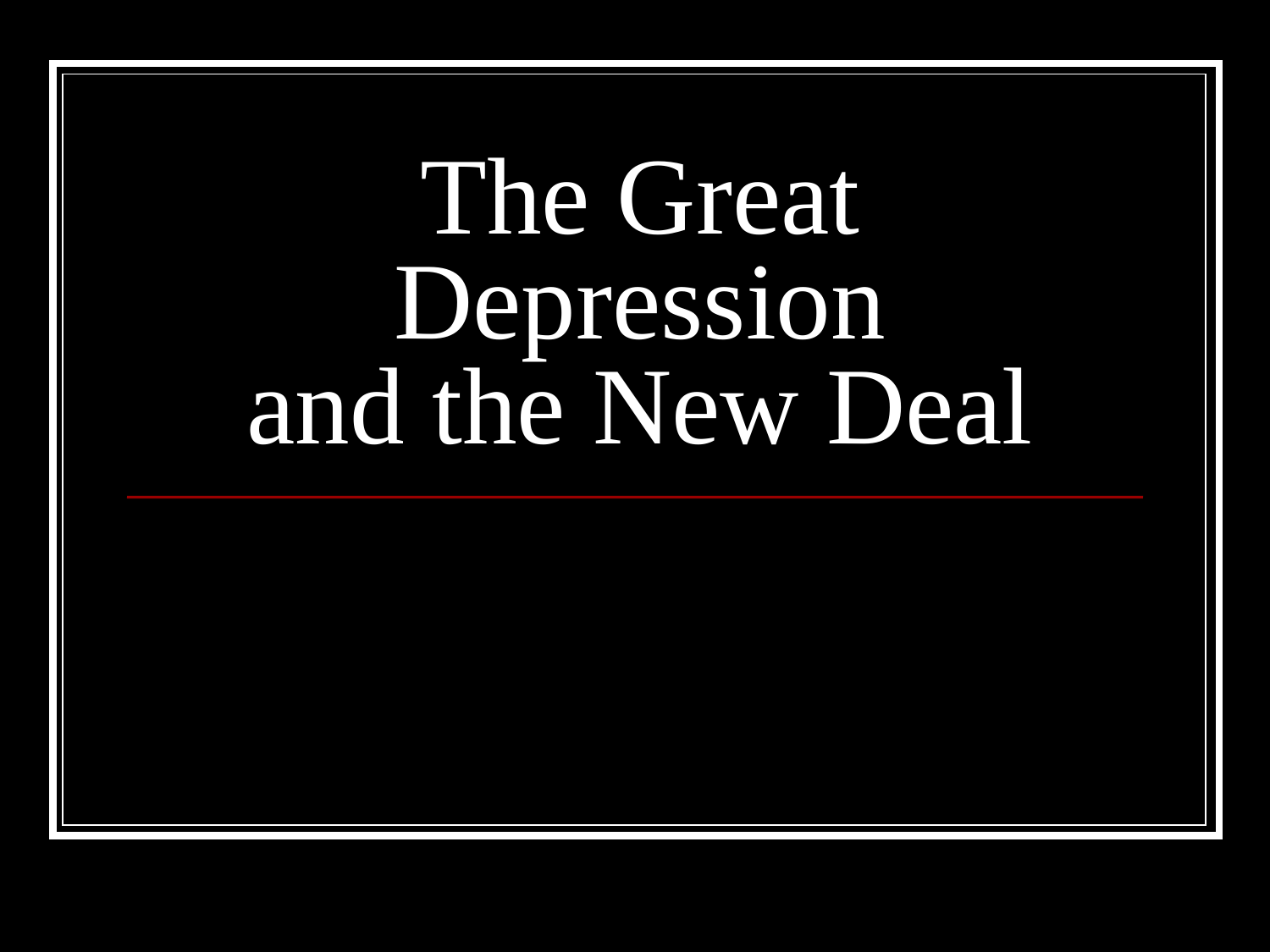

# The Great Depression and the New Deal